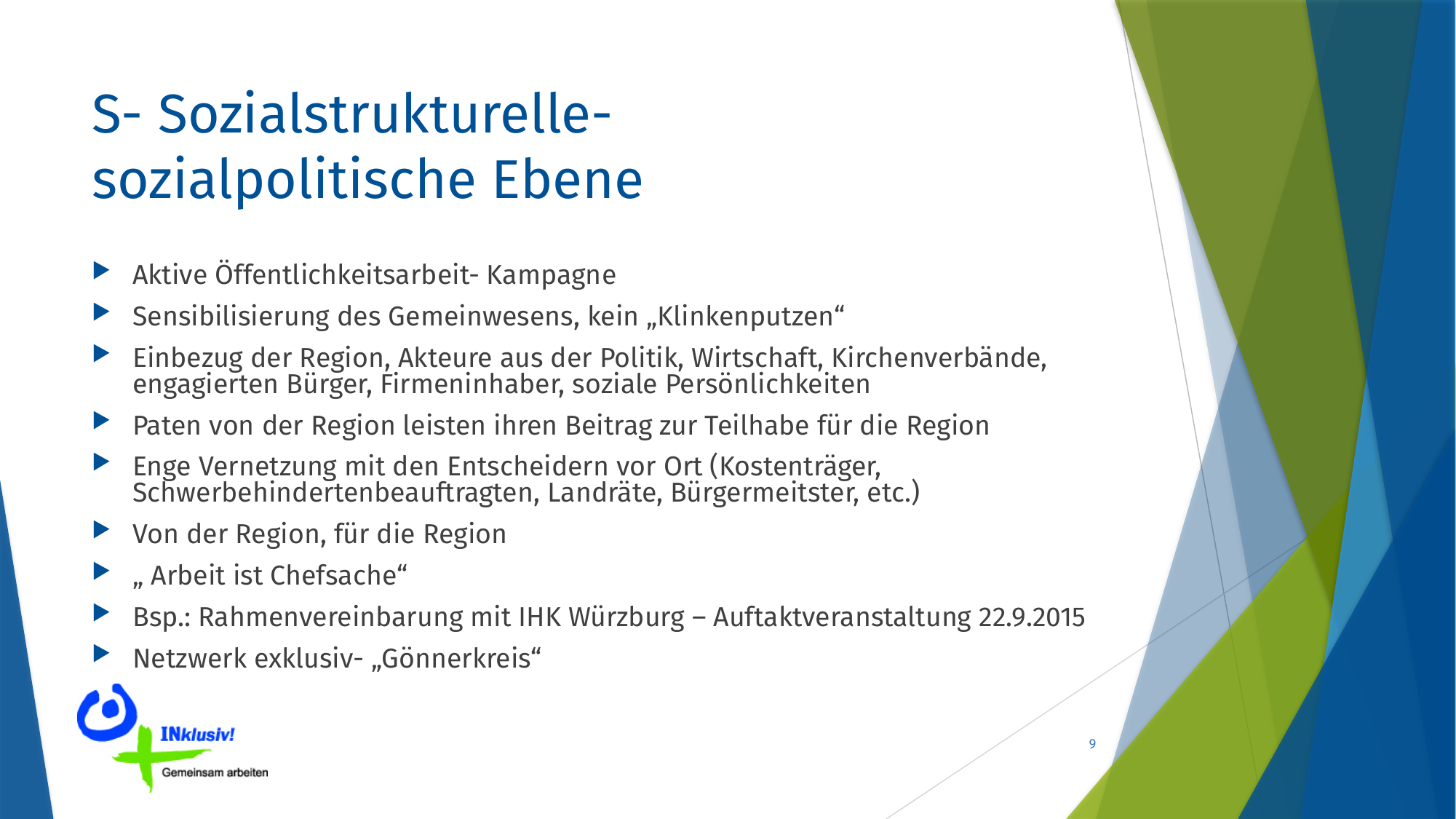

# S- Sozialstrukturelle- sozialpolitische Ebene
Aktive Öffentlichkeitsarbeit- Kampagne
Sensibilisierung des Gemeinwesens, kein „Klinkenputzen“
Einbezug der Region, Akteure aus der Politik, Wirtschaft, Kirchenverbände, engagierten Bürger, Firmeninhaber, soziale Persönlichkeiten
Paten von der Region leisten ihren Beitrag zur Teilhabe für die Region
Enge Vernetzung mit den Entscheidern vor Ort (Kostenträger, Schwerbehindertenbeauftragten, Landräte, Bürgermeitster, etc.)
Von der Region, für die Region
„ Arbeit ist Chefsache“
Bsp.: Rahmenvereinbarung mit IHK Würzburg – Auftaktveranstaltung 22.9.2015
Netzwerk exklusiv- „Gönnerkreis“
9